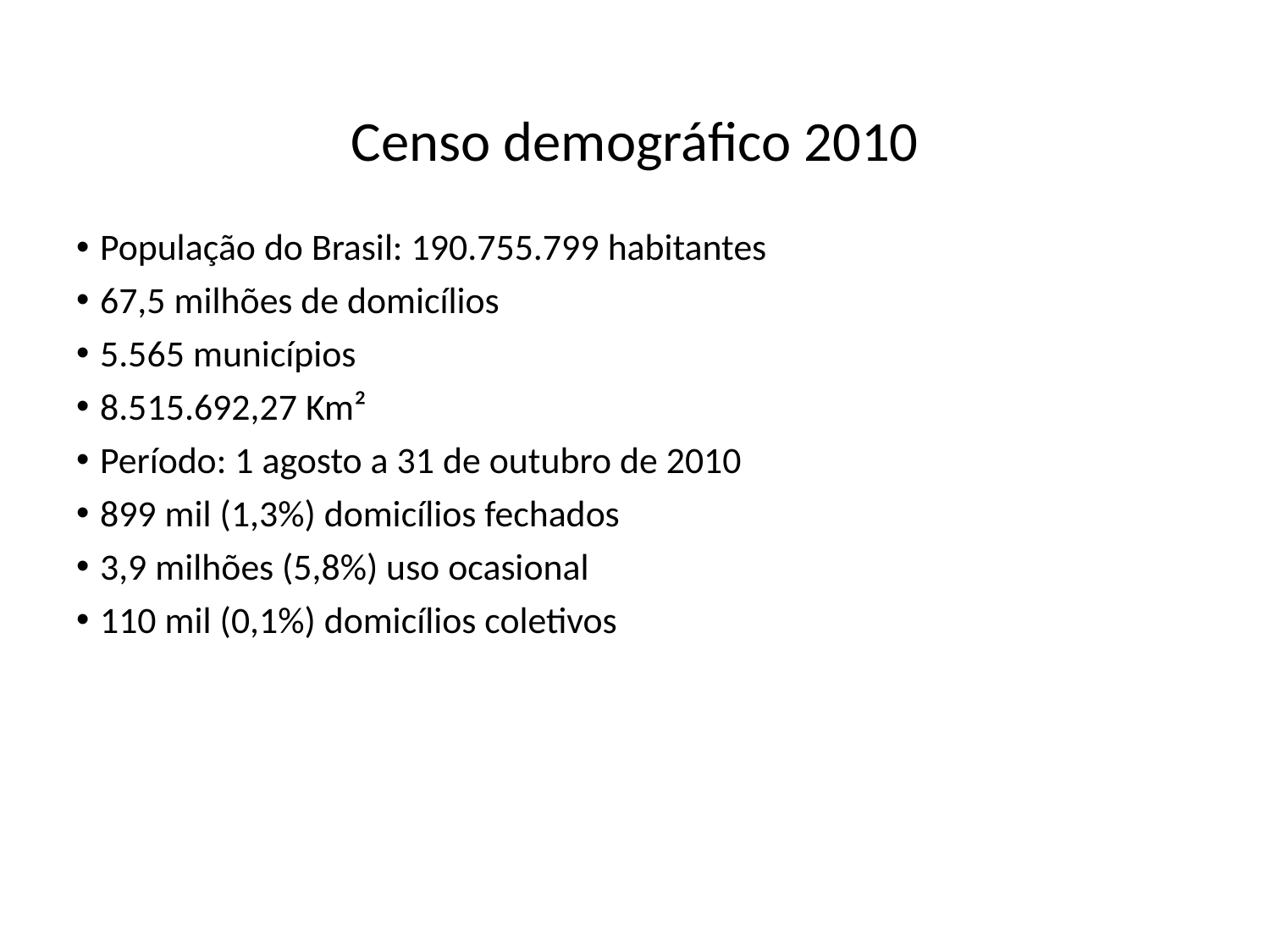

# Censo demográfico 2010
População do Brasil: 190.755.799 habitantes
67,5 milhões de domicílios
5.565 municípios
8.515.692,27 Km²
Período: 1 agosto a 31 de outubro de 2010
899 mil (1,3%) domicílios fechados
3,9 milhões (5,8%) uso ocasional
110 mil (0,1%) domicílios coletivos